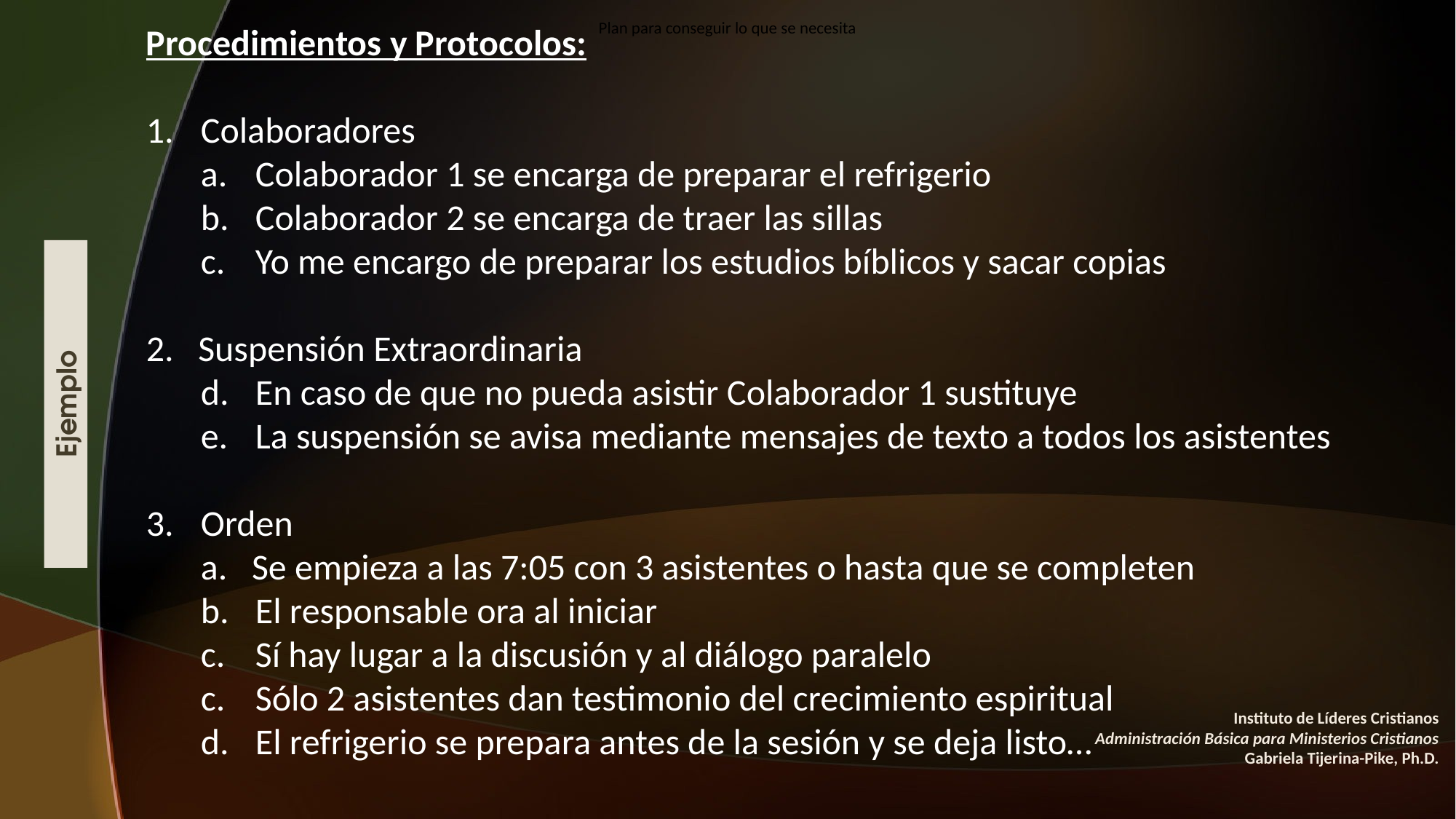

Plan para conseguir lo que se necesita

Procedimientos y Protocolos:

Colaboradores
Colaborador 1 se encarga de preparar el refrigerio
Colaborador 2 se encarga de traer las sillas
Yo me encargo de preparar los estudios bíblicos y sacar copias

2.   Suspensión Extraordinaria
En caso de que no pueda asistir Colaborador 1 sustituye
La suspensión se avisa mediante mensajes de texto a todos los asistentes

Orden
a.   Se empieza a las 7:05 con 3 asistentes o hasta que se completen
El responsable ora al iniciar
Sí hay lugar a la discusión y al diálogo paralelo
Sólo 2 asistentes dan testimonio del crecimiento espiritual
El refrigerio se prepara antes de la sesión y se deja listo…
#
Ejemplo
Instituto de Líderes Cristianos
Administración Básica para Ministerios Cristianos
Gabriela Tijerina-Pike, Ph.D.